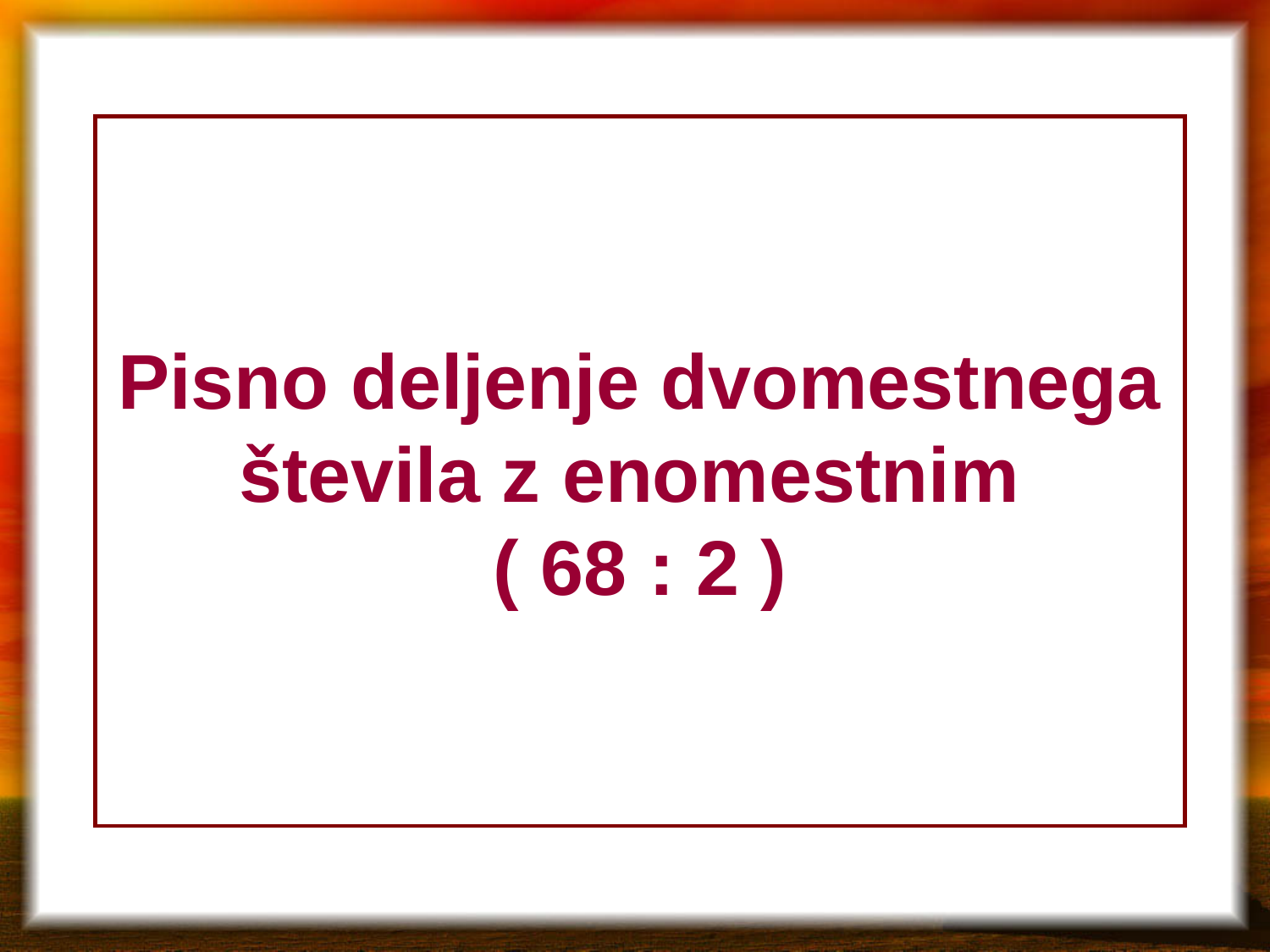

# Pisno deljenje dvomestnega števila z enomestnim ( 68 : 2 )